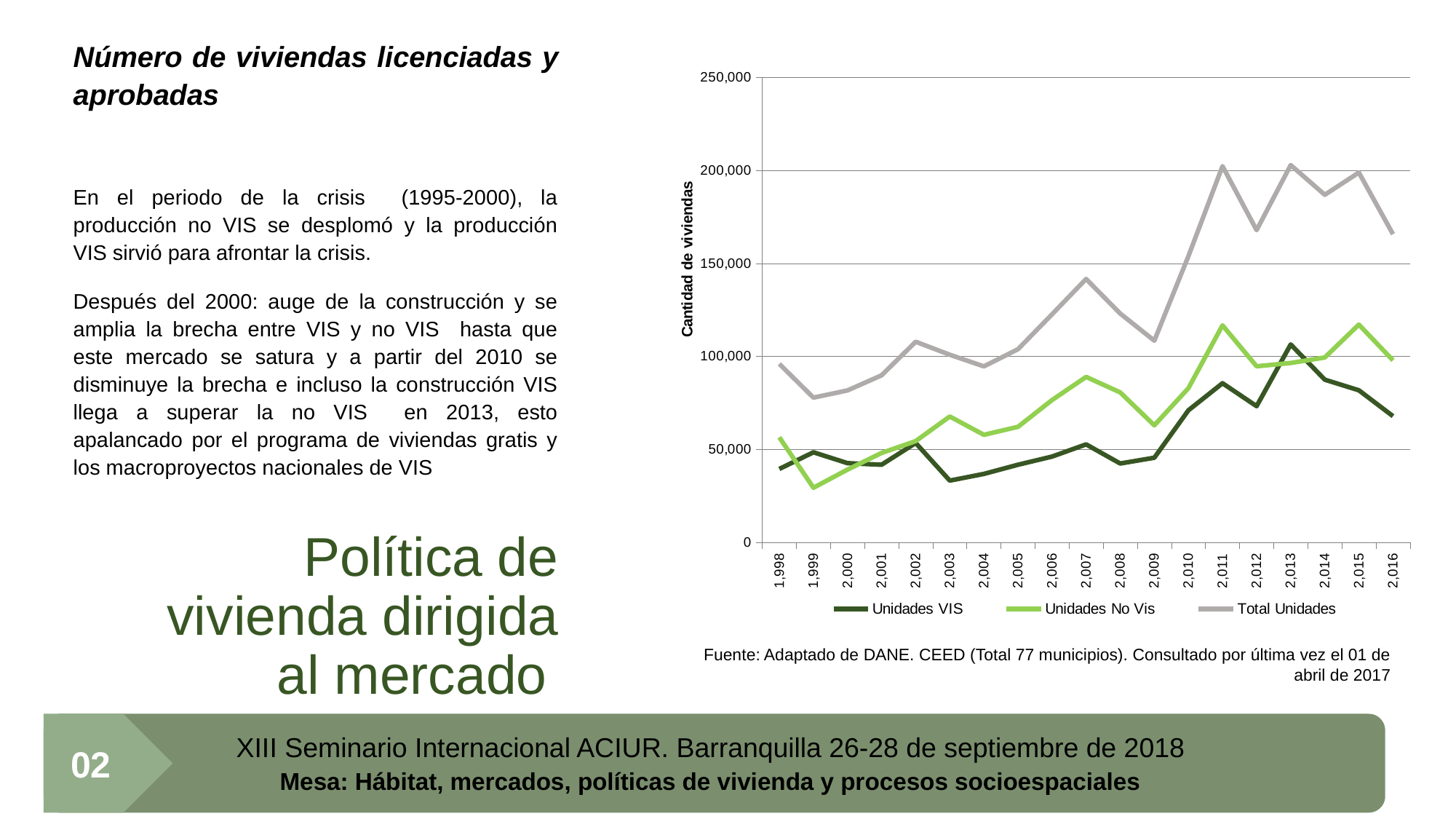

Número de viviendas licenciadas y aprobadas

En el periodo de la crisis  (1995-2000), la producción no VIS se desplomó y la producción VIS sirvió para afrontar la crisis.
Después del 2000: auge de la construcción y se amplia la brecha entre VIS y no VIS  hasta que este mercado se satura y a partir del 2010 se disminuye la brecha e incluso la construcción VIS llega a superar la no VIS  en 2013, esto apalancado por el programa de viviendas gratis y los macroproyectos nacionales de VIS

### Chart

| Category | Unidades VIS | Unidades No Vis | Total Unidades |
|---|---|---|---|
| 1998.0 | 39474.0 | 56493.0 | 95967.0 |
| 1999.0 | 48444.0 | 29379.0 | 77823.0 |
| 2000.0 | 42582.0 | 39117.0 | 81699.0 |
| 2001.0 | 41747.0 | 48081.0 | 89828.0 |
| 2002.0 | 53423.0 | 54453.0 | 107876.0 |
| 2003.0 | 33205.0 | 67680.0 | 100885.0 |
| 2004.0 | 36805.0 | 57824.0 | 94629.0 |
| 2005.0 | 41725.0 | 62115.0 | 103840.0 |
| 2006.0 | 46126.0 | 76516.0 | 122642.0 |
| 2007.0 | 52684.0 | 88963.0 | 141647.0 |
| 2008.0 | 42403.0 | 80649.0 | 123052.0 |
| 2009.0 | 45504.0 | 62941.0 | 108445.0 |
| 2010.0 | 71008.0 | 82895.0 | 153903.0 |
| 2011.0 | 85557.0 | 116733.0 | 202290.0 |
| 2012.0 | 73225.0 | 94677.0 | 167902.0 |
| 2013.0 | 106422.0 | 96455.0 | 202877.0 |
| 2014.0 | 87474.0 | 99420.0 | 186894.0 |
| 2015.0 | 81780.0 | 117110.0 | 198890.0 |
| 2016.0 | 67851.0 | 97870.0 | 165721.0 |
# Política de vivienda dirigida al mercado
Fuente: Adaptado de DANE. CEED (Total 77 municipios). Consultado por última vez el 01 de abril de 2017
02